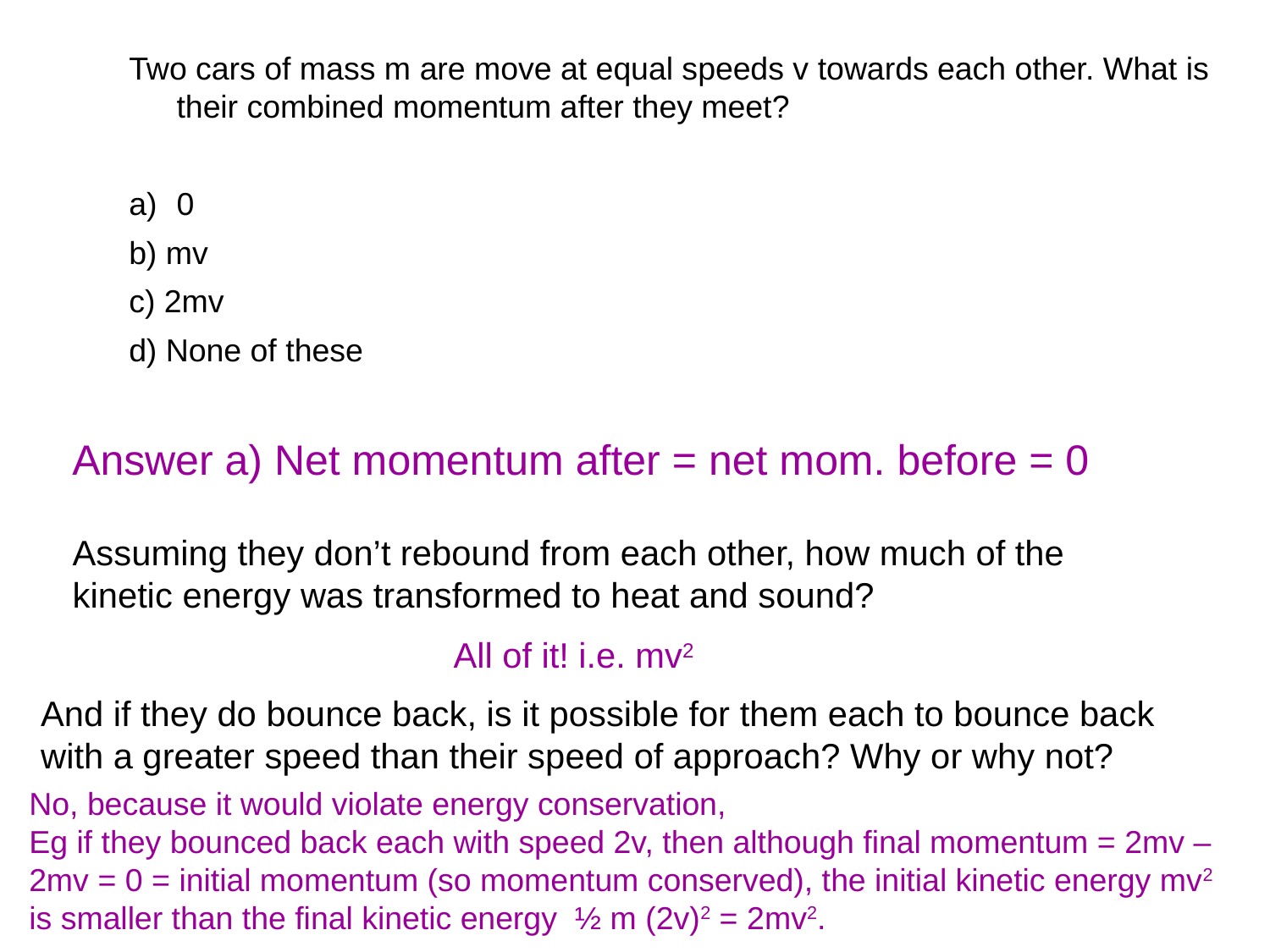

Two cars of mass m are move at equal speeds v towards each other. What is their combined momentum after they meet?

0
b) mv
c) 2mv
d) None of these
Answer a) Net momentum after = net mom. before = 0
Assuming they don’t rebound from each other, how much of the kinetic energy was transformed to heat and sound?
			All of it! i.e. mv2
And if they do bounce back, is it possible for them each to bounce back with a greater speed than their speed of approach? Why or why not?
No, because it would violate energy conservation,
Eg if they bounced back each with speed 2v, then although final momentum = 2mv – 2mv = 0 = initial momentum (so momentum conserved), the initial kinetic energy mv2 is smaller than the final kinetic energy  ½ m (2v)2 = 2mv2.